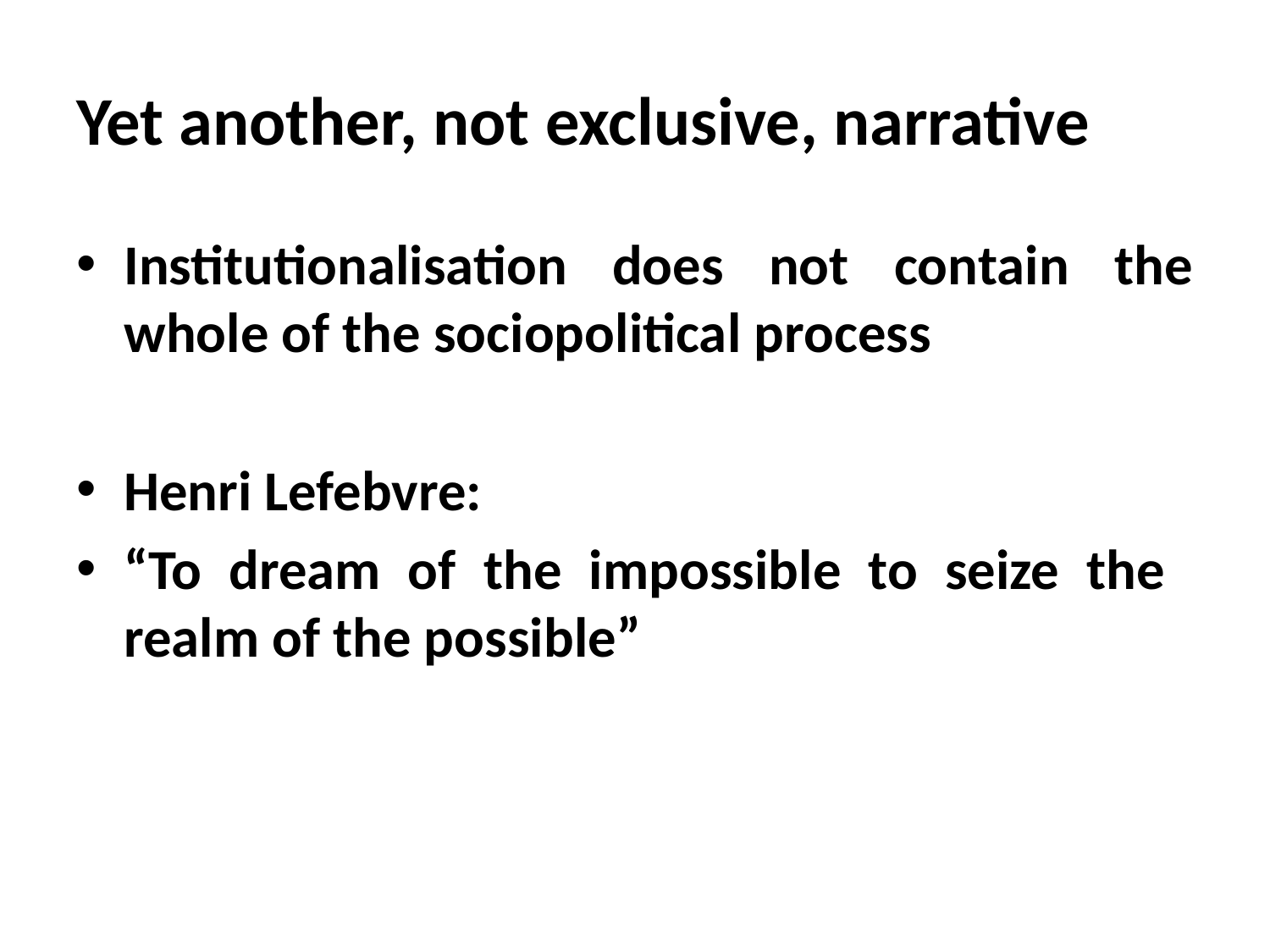

# Yet another, not exclusive, narrative
Institutionalisation does not contain the whole of the sociopolitical process

Henri Lefebvre:
“To dream of the impossible to seize the  realm of the possible”